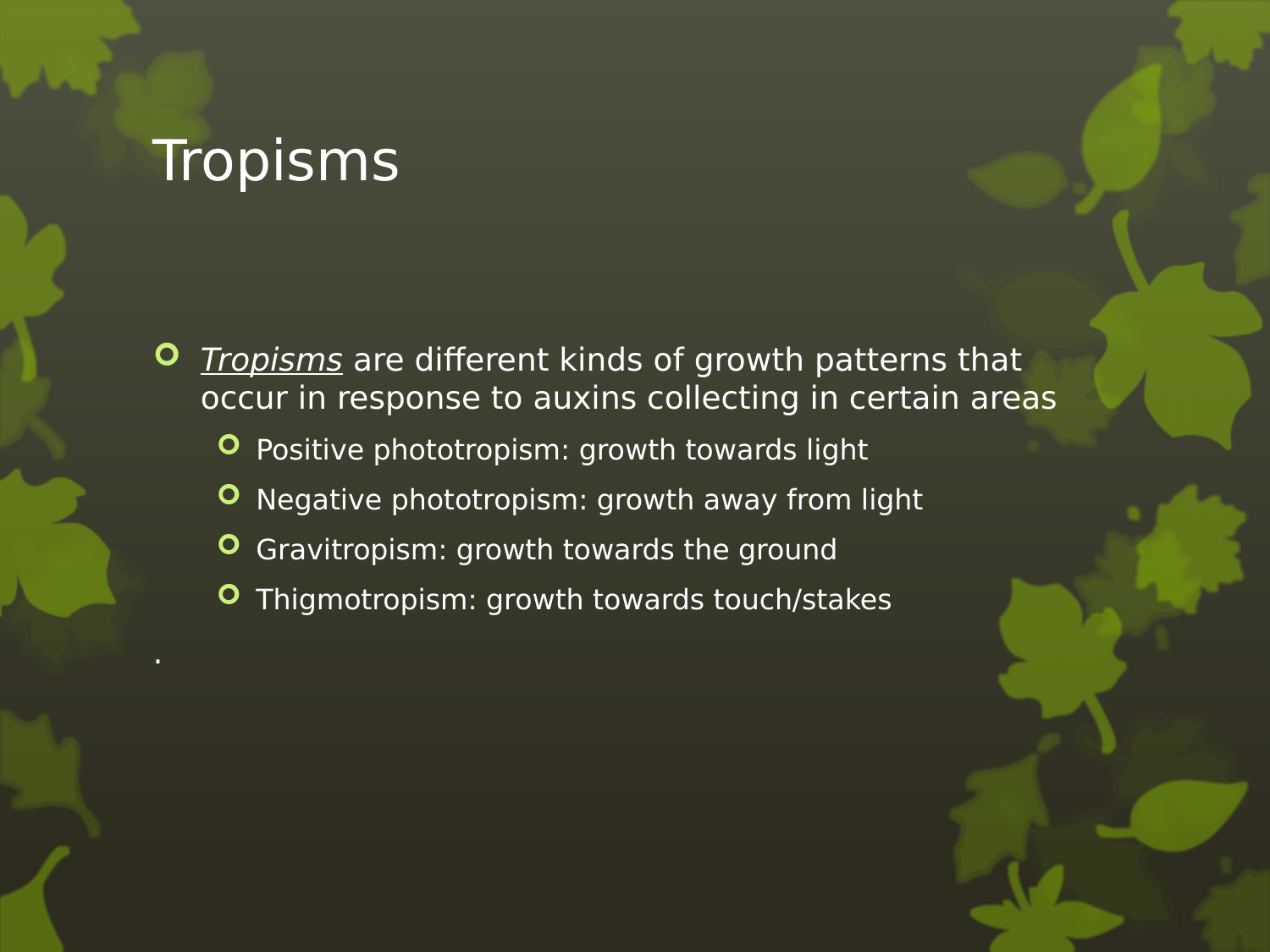

# Tropisms
Tropisms are different kinds of growth patterns that occur in response to auxins collecting in certain areas
Positive phototropism: growth towards light
Negative phototropism: growth away from light
Gravitropism: growth towards the ground
Thigmotropism: growth towards touch/stakes
.